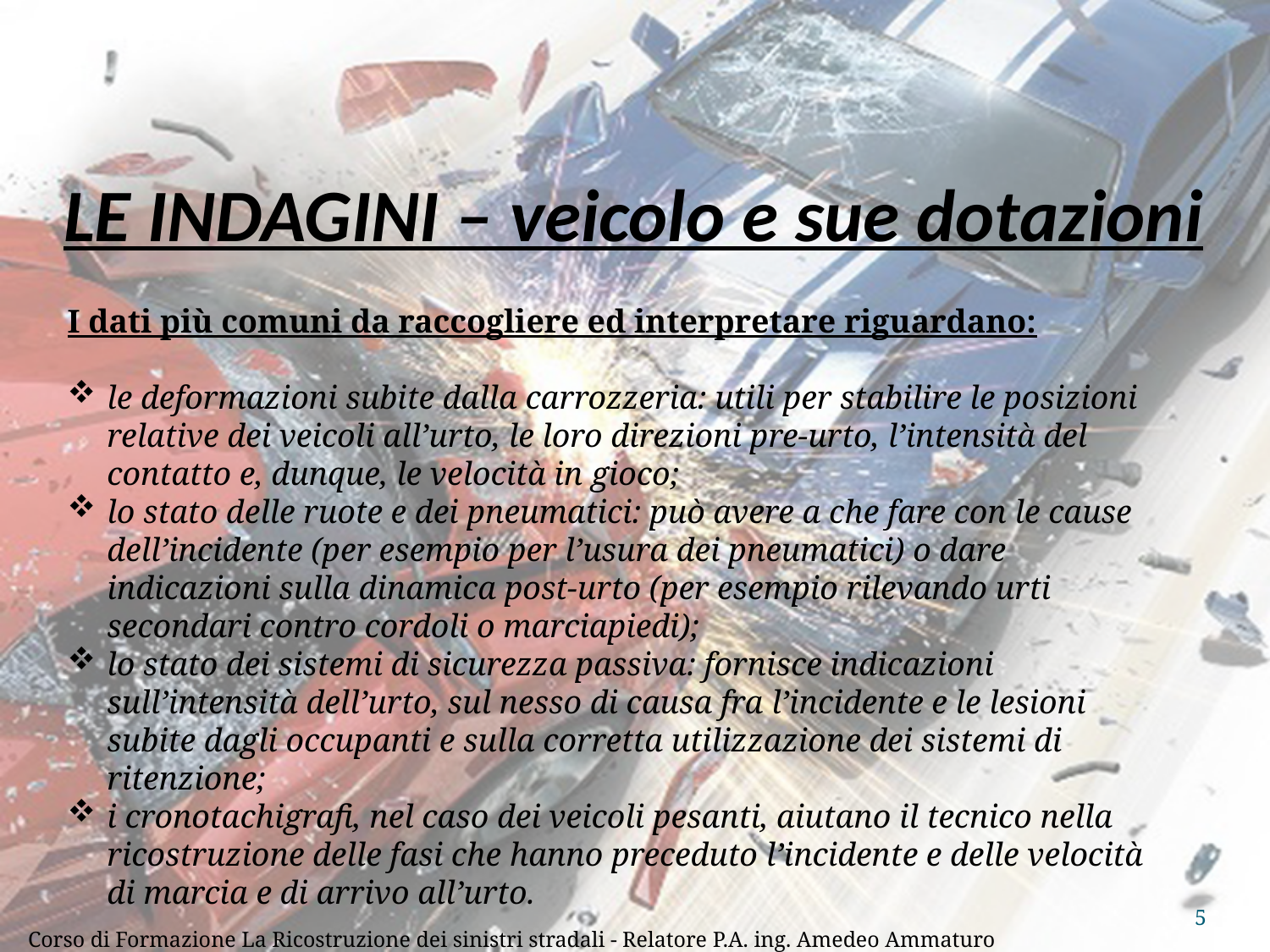

# LE INDAGINI – veicolo e sue dotazioni
I dati più comuni da raccogliere ed interpretare riguardano:

le deformazioni subite dalla carrozzeria: utili per stabilire le posizioni relative dei veicoli all’urto, le loro direzioni pre-urto, l’intensità del contatto e, dunque, le velocità in gioco;
lo stato delle ruote e dei pneumatici: può avere a che fare con le cause dell’incidente (per esempio per l’usura dei pneumatici) o dare indicazioni sulla dinamica post-urto (per esempio rilevando urti secondari contro cordoli o marciapiedi);
lo stato dei sistemi di sicurezza passiva: fornisce indicazioni sull’intensità dell’urto, sul nesso di causa fra l’incidente e le lesioni subite dagli occupanti e sulla corretta utilizzazione dei sistemi di ritenzione;
i cronotachigrafi, nel caso dei veicoli pesanti, aiutano il tecnico nella ricostruzione delle fasi che hanno preceduto l’incidente e delle velocità di marcia e di arrivo all’urto.
5
Corso di Formazione La Ricostruzione dei sinistri stradali - Relatore P.A. ing. Amedeo Ammaturo